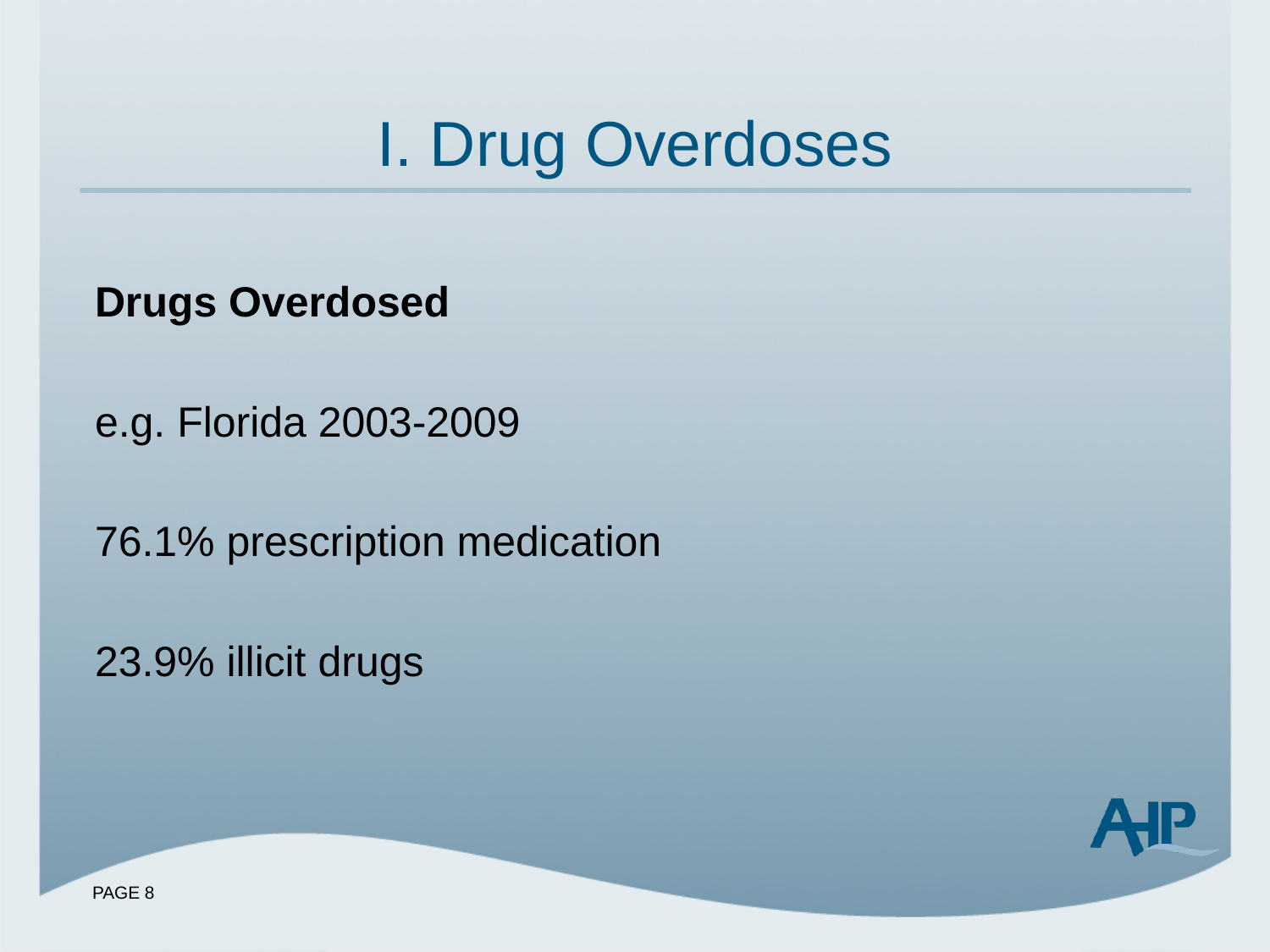

# I. Drug Overdoses

Drugs Overdosed

e.g. Florida 2003-2009

76.1% prescription medication

23.9% illicit drugs